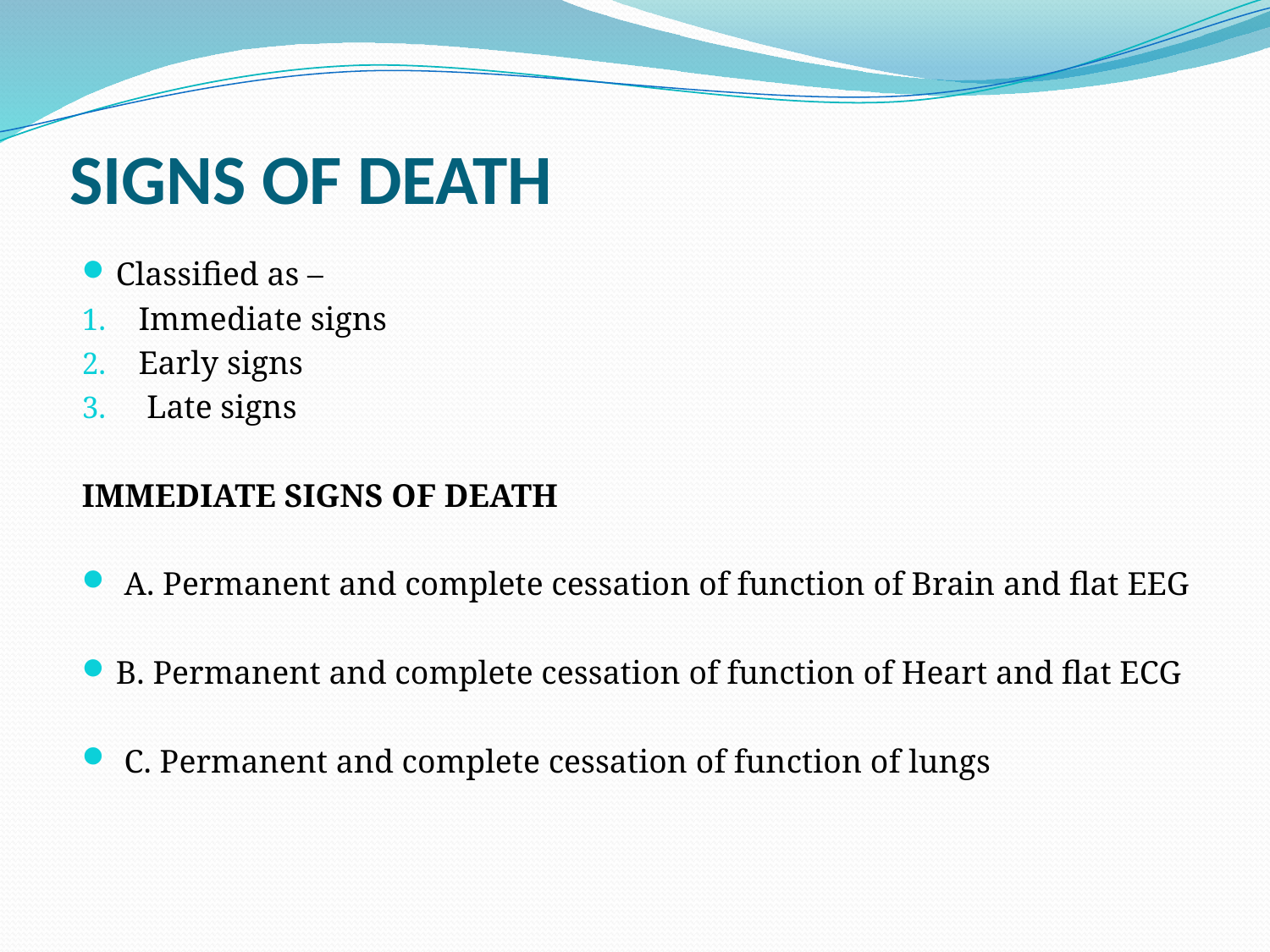

# SIGNS OF DEATH
Classified as –
Immediate signs
Early signs
 Late signs

IMMEDIATE SIGNS OF DEATH

 A. Permanent and complete cessation of function of Brain and flat EEG

B. Permanent and complete cessation of function of Heart and flat ECG

 C. Permanent and complete cessation of function of lungs